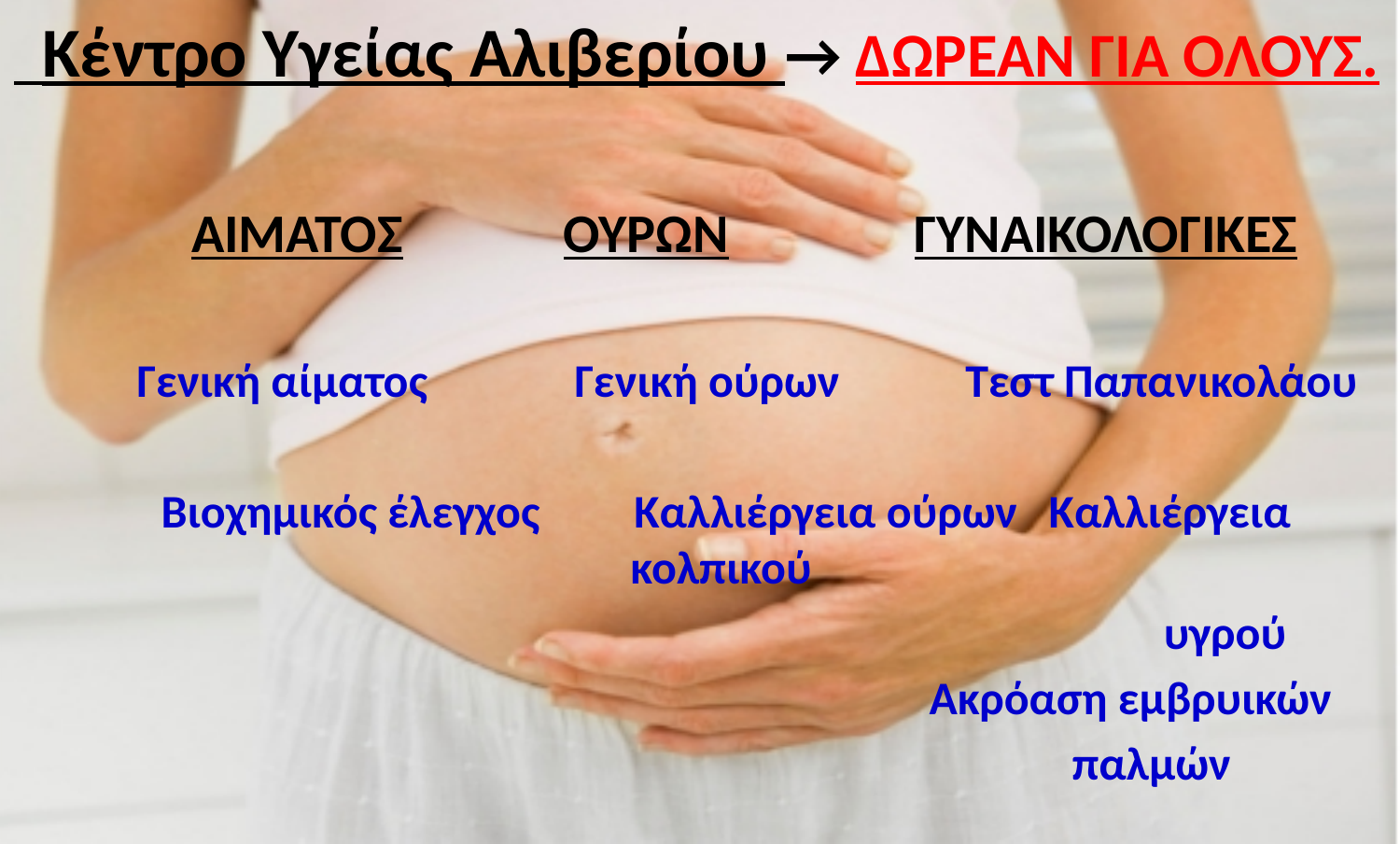

Κέντρο Υγείας Αλιβερίου → ΔΩΡΕΑΝ ΓΙΑ ΟΛΟΥΣ.

         ΑΙΜΑΤΟΣ             ΟΥΡΩΝ               ΓΥΝΑΙΚΟΛΟΓΙΚΕΣ

         Γενική αίματος              Γενική ούρων            Τεστ Παπανικολάου

     Βιοχημικός έλεγχος         Καλλιέργεια ούρων   Καλλιέργεια κολπικού
                                                                                                    υγρού
                                                                                      Ακρόαση εμβρυικών
                                                                                      παλμών
#